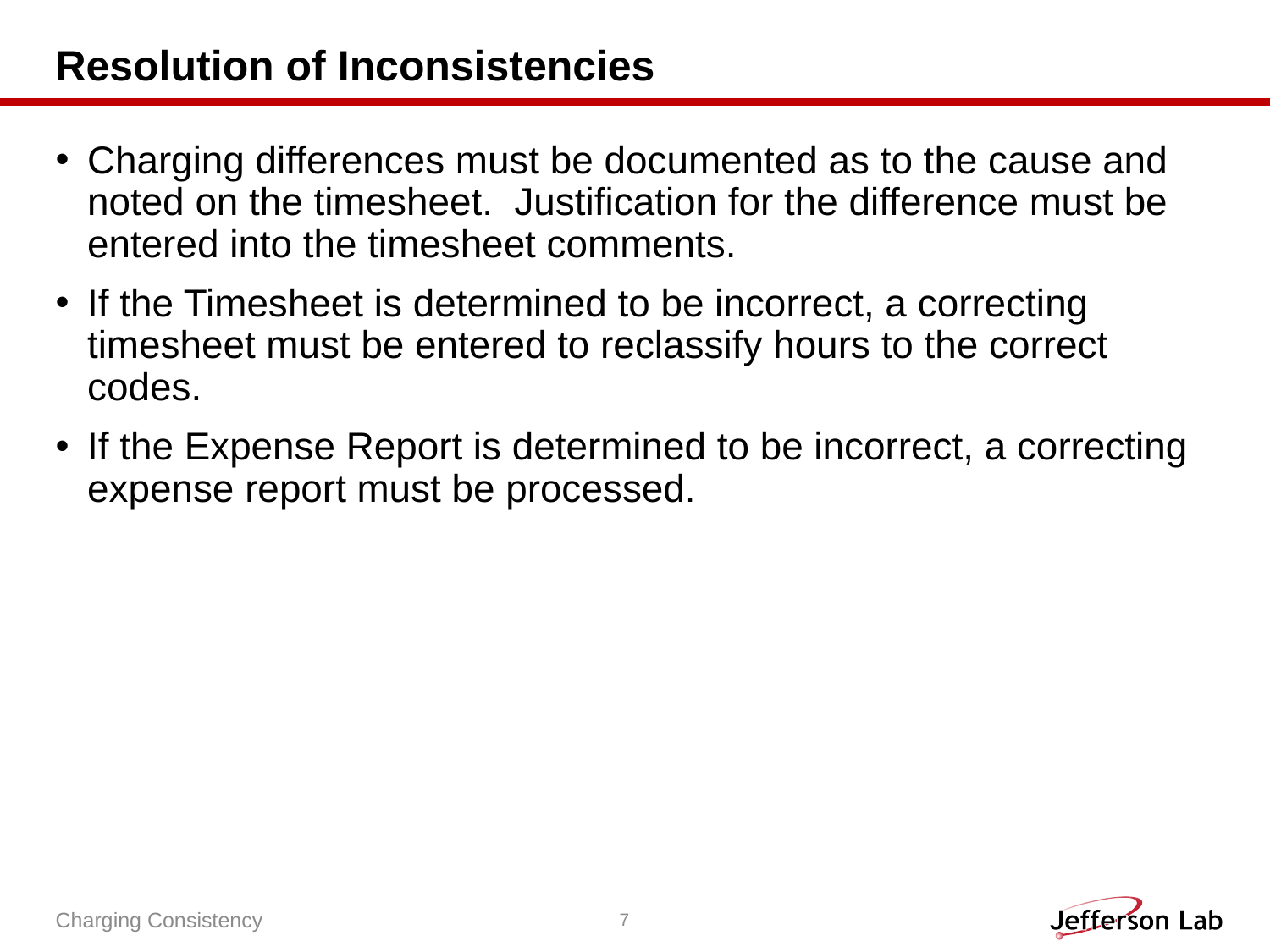

# Resolution of Inconsistencies
Charging differences must be documented as to the cause and noted on the timesheet.  Justification for the difference must be entered into the timesheet comments.
If the Timesheet is determined to be incorrect, a correcting timesheet must be entered to reclassify hours to the correct codes.
If the Expense Report is determined to be incorrect, a correcting expense report must be processed.
Charging Consistency
7